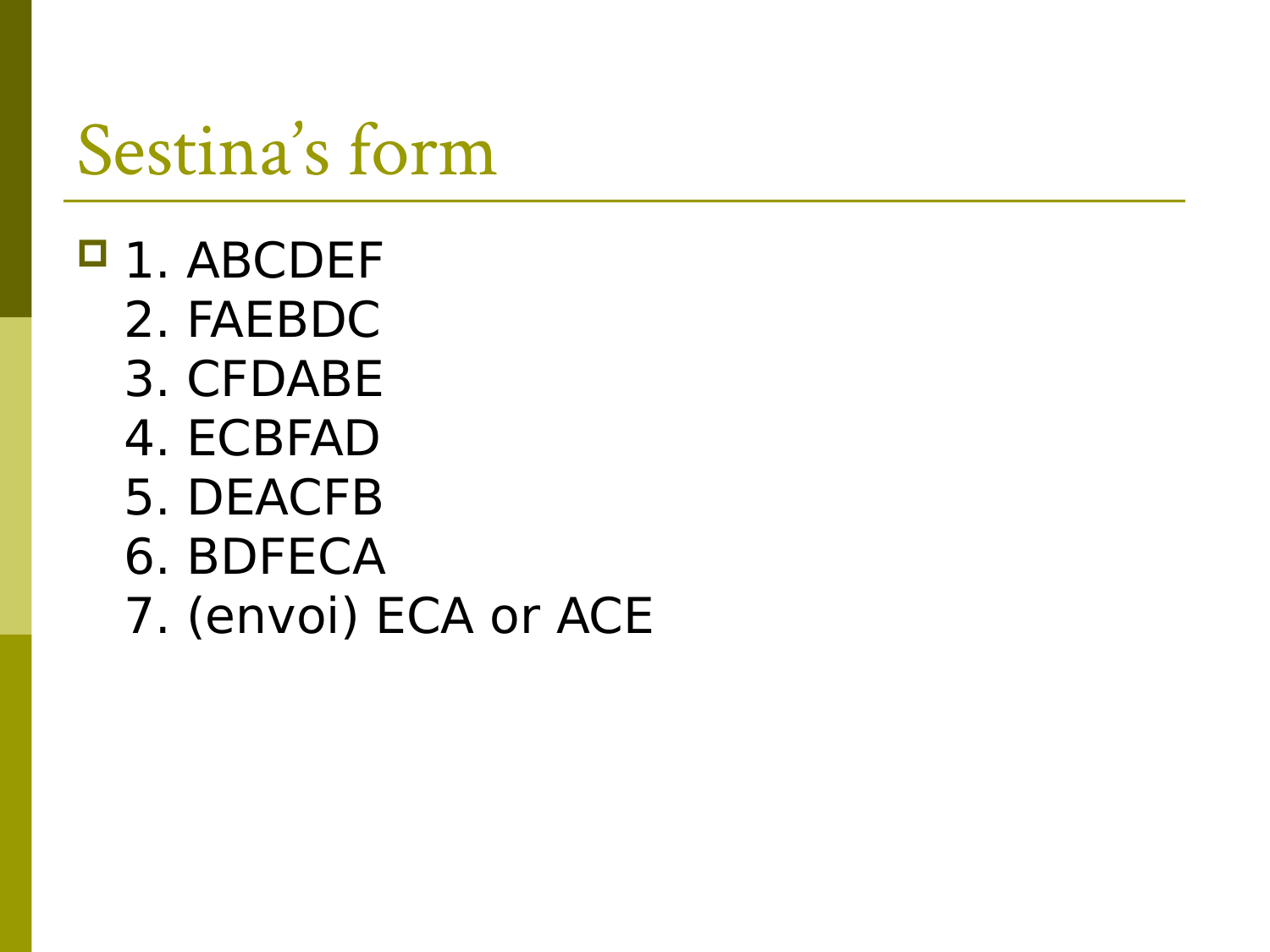

# Sestina’s form
1. ABCDEF
2. FAEBDC
3. CFDABE
4. ECBFAD
5. DEACFB
6. BDFECA
7. (envoi) ECA or ACE